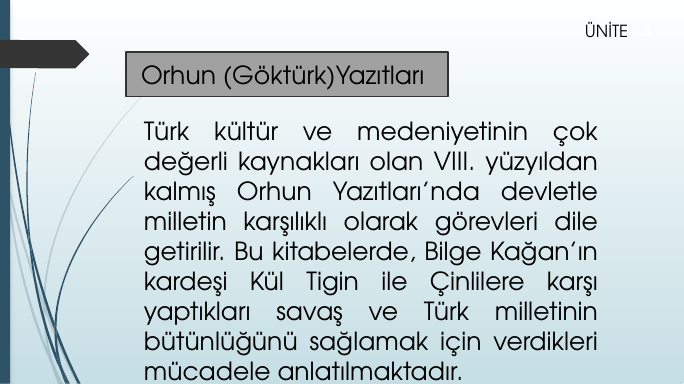

ÜNİTE   4
Orhun (Göktürk)Yazıtları
Türk kültür ve medeniyetinin çok değerli kaynakları olan VIII. yüzyıldan kalmış Orhun Yazıtları’nda devletle milletin karşılıklı olarak görevleri dile getirilir. Bu kitabelerde, Bilge Kağan’ın kardeşi Kül Tigin ile Çinlilere karşı yaptıkları savaş ve Türk milletinin bütünlüğünü sağlamak için verdikleri mücadele anlatılmaktadır.